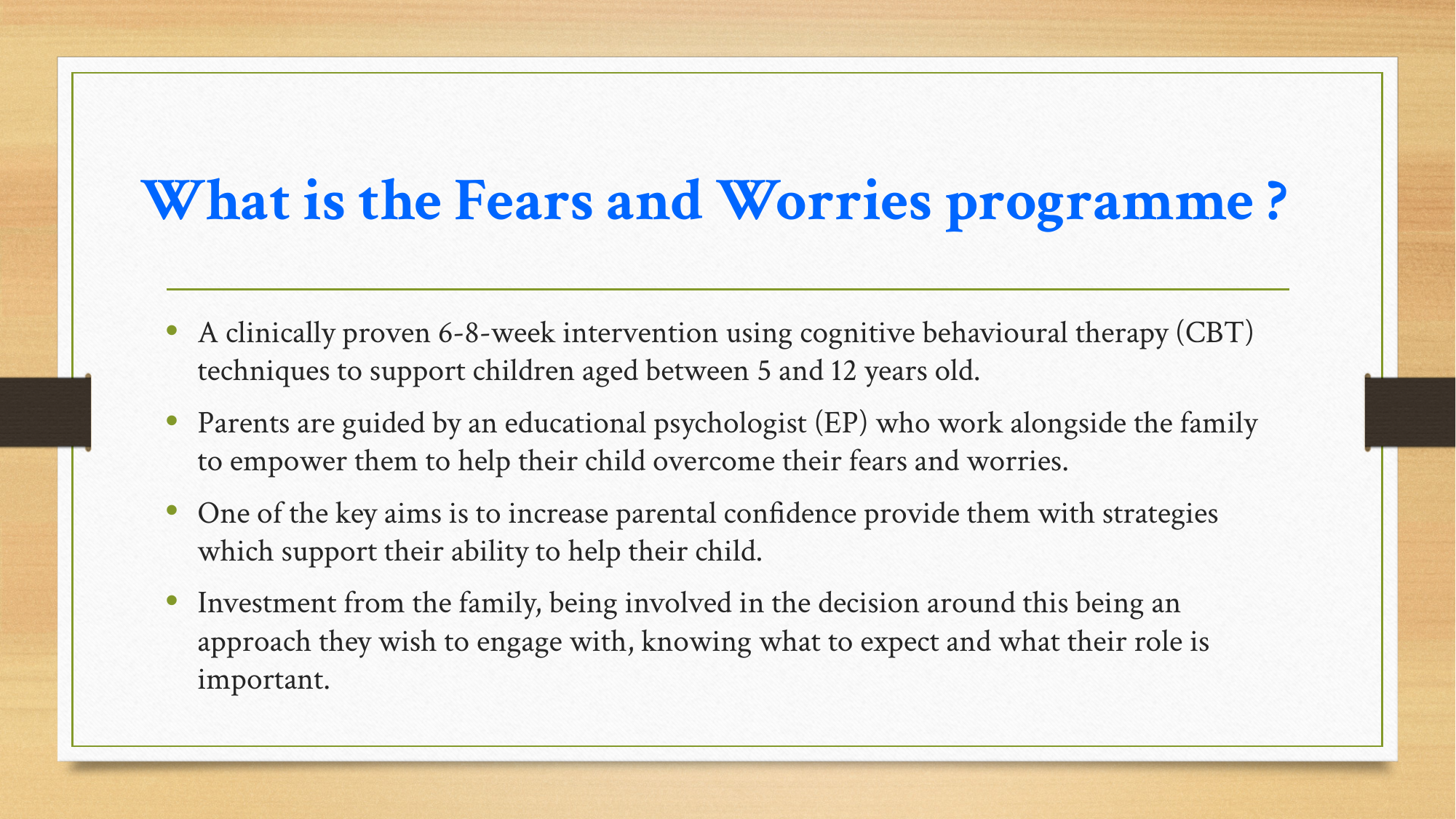

# What is the Fears and Worries programme ?
A clinically proven 6-8-week intervention using cognitive behavioural therapy (CBT) techniques to support children aged between 5 and 12 years old.
Parents are guided by an educational psychologist (EP) who work alongside the family to empower them to help their child overcome their fears and worries.
One of the key aims is to increase parental confidence provide them with strategies which support their ability to help their child.
Investment from the family, being involved in the decision around this being an approach they wish to engage with, knowing what to expect and what their role is important.